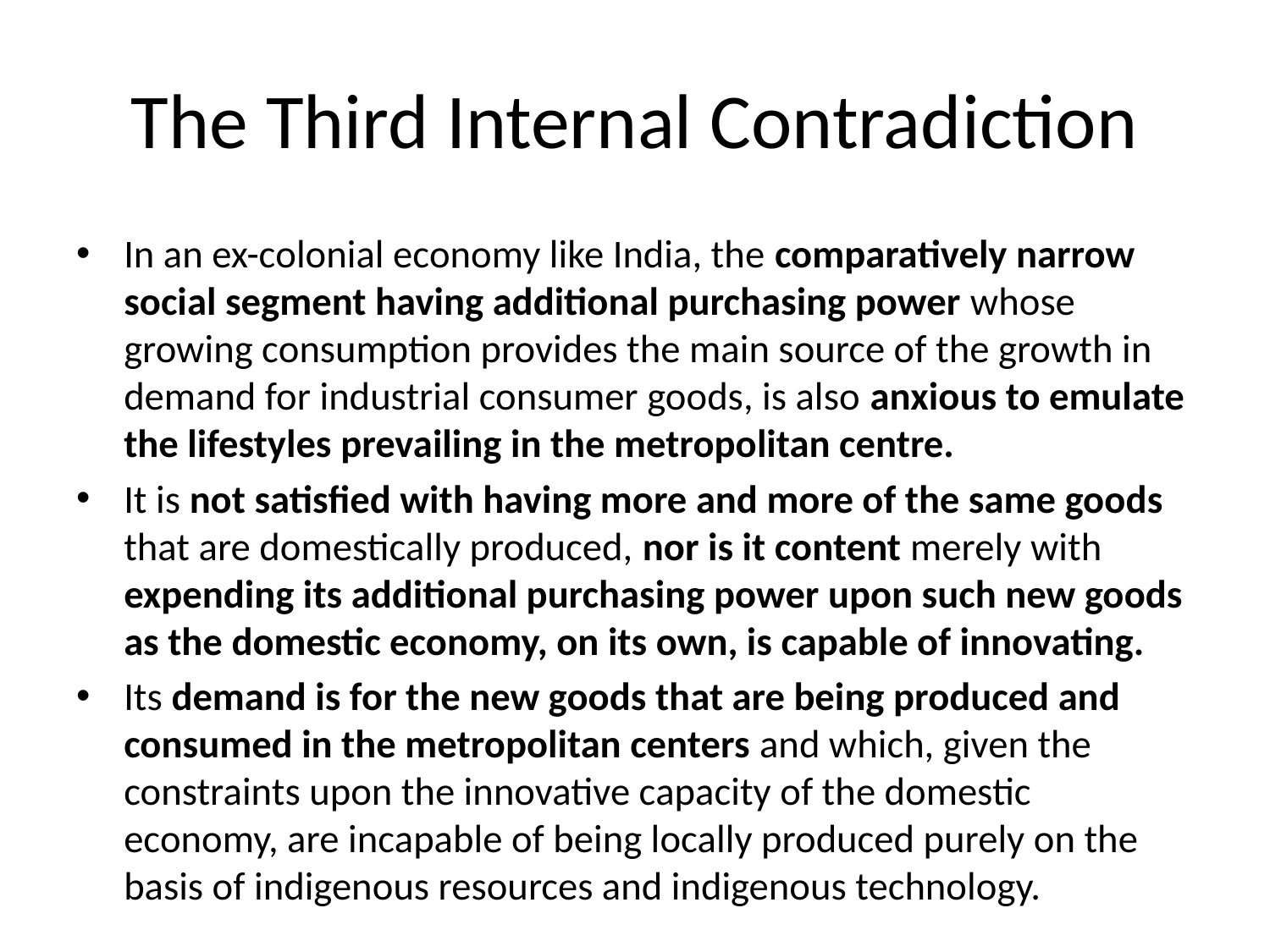

# The Third Internal Contradiction
In an ex-colonial economy like India, the comparatively narrow social segment having additional purchasing power whose growing consumption provides the main source of the growth in demand for industrial consumer goods, is also anxious to emulate the lifestyles prevailing in the metropolitan centre.
It is not satisfied with having more and more of the same goods that are domestically produced, nor is it content merely with expending its additional purchasing power upon such new goods as the domestic economy, on its own, is capable of innovating.
Its demand is for the new goods that are being produced and consumed in the metropolitan centers and which, given the constraints upon the innovative capacity of the domestic economy, are incapable of being locally produced purely on the basis of indigenous resources and indigenous technology.